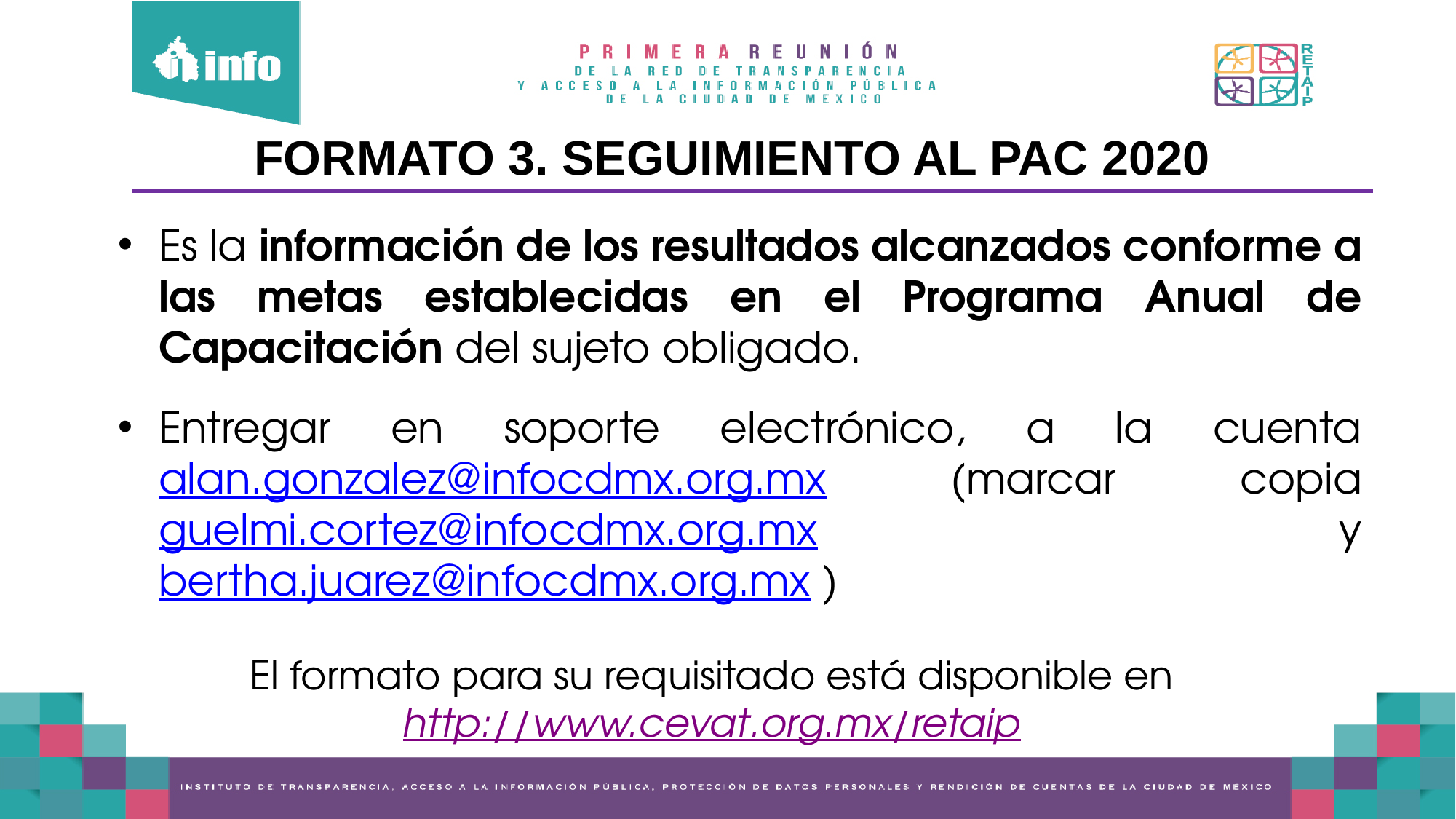

FORMATO 3. SEGUIMIENTO AL PAC 2020
Es la información de los resultados alcanzados conforme a las metas establecidas en el Programa Anual de Capacitación del sujeto obligado.

Entregar en soporte electrónico, a la cuenta alan.gonzalez@infocdmx.org.mx (marcar copia guelmi.cortez@infocdmx.org.mx y bertha.juarez@infocdmx.org.mx )
El formato para su requisitado está disponible en
http://www.cevat.org.mx/retaip